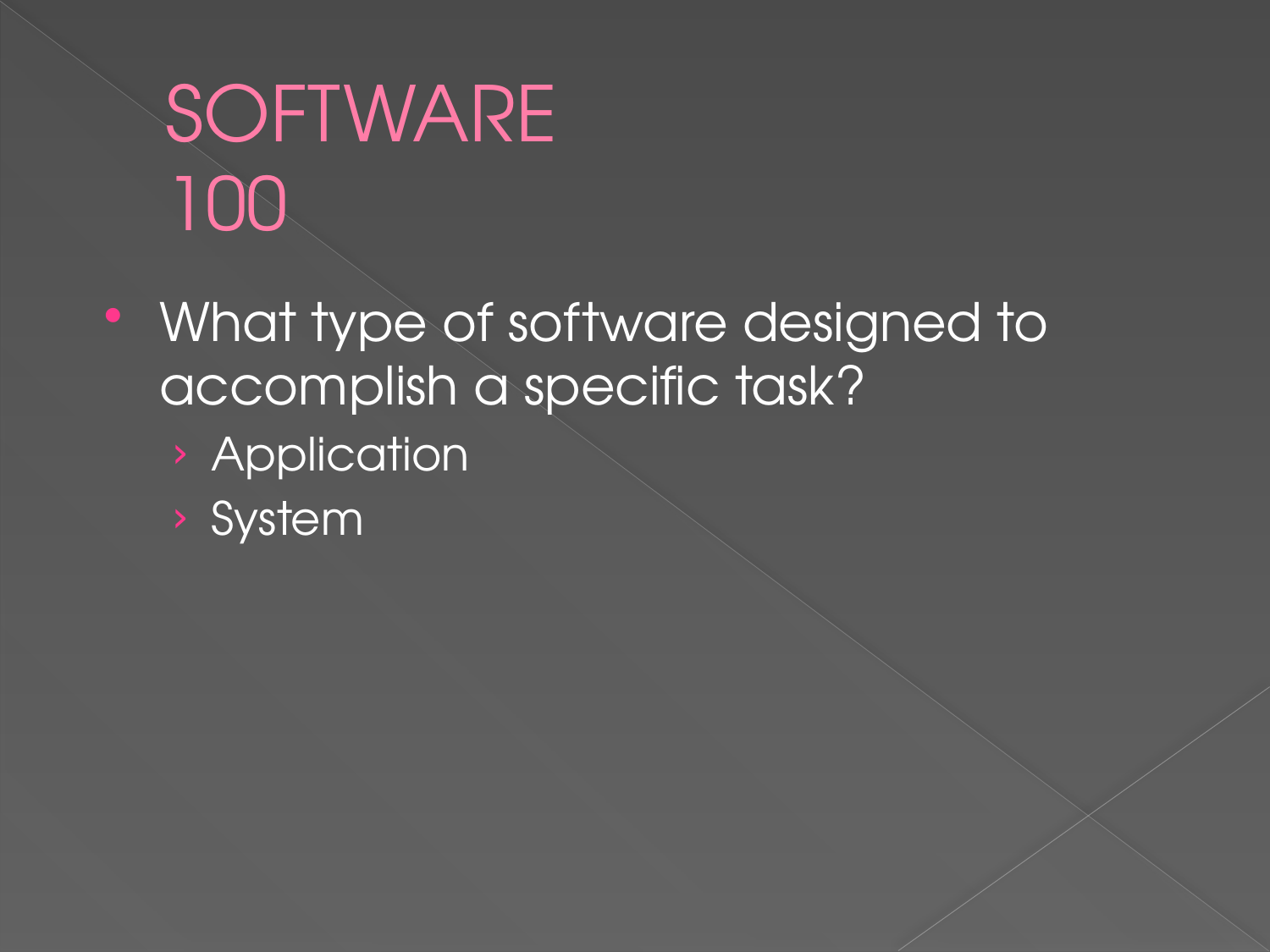

SOFTWARE
100
What type of software designed to accomplish a specific task?
Application
System